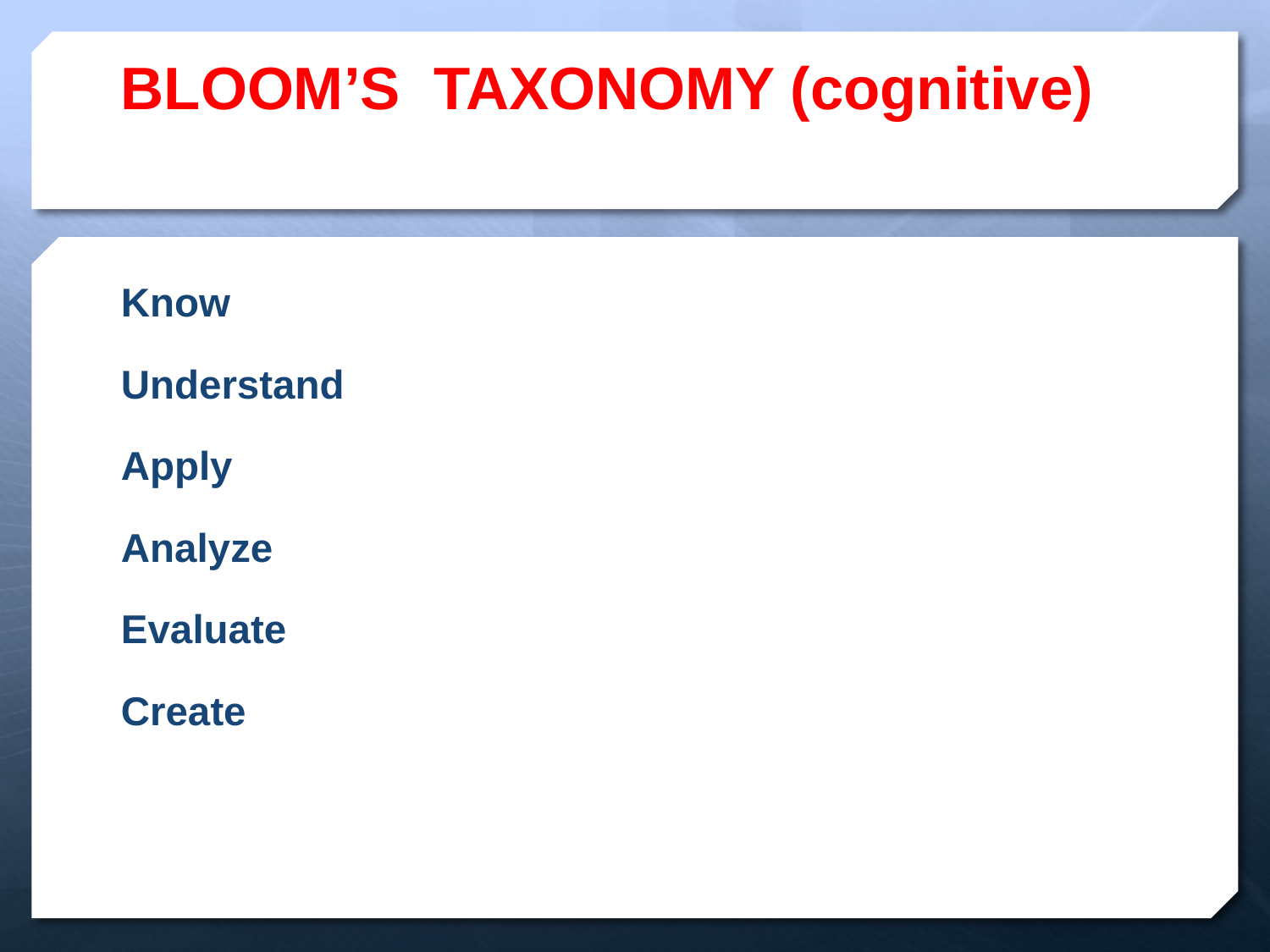

# BLOOM’S  TAXONOMY (cognitive)
Know
Understand
Apply
Analyze
Evaluate
Create